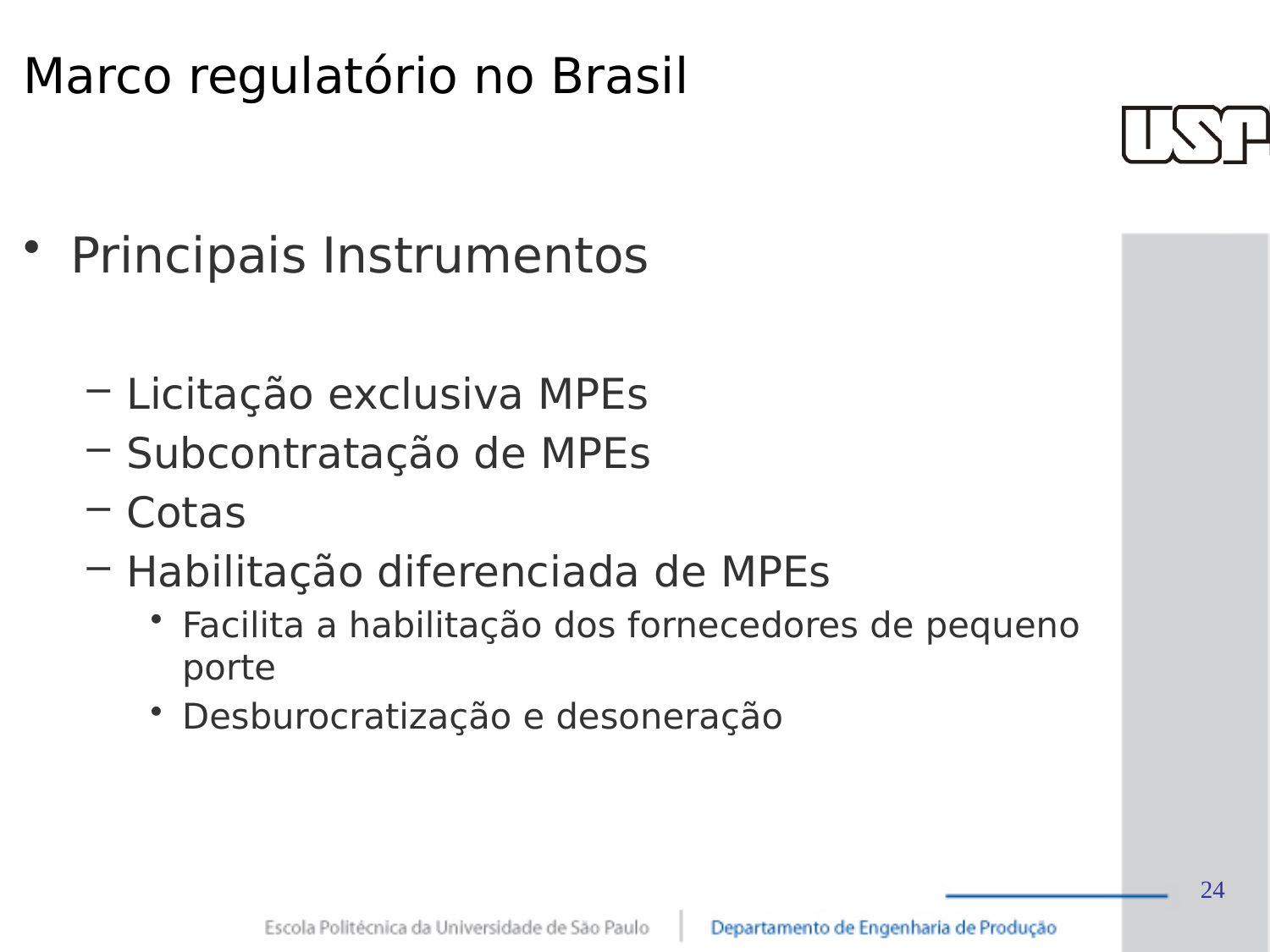

# Marco regulatório no Brasil

Principais Instrumentos

Licitação exclusiva MPEs
Subcontratação de MPEs
Cotas
Habilitação diferenciada de MPEs
Facilita a habilitação dos fornecedores de pequeno porte
Desburocratização e desoneração

24